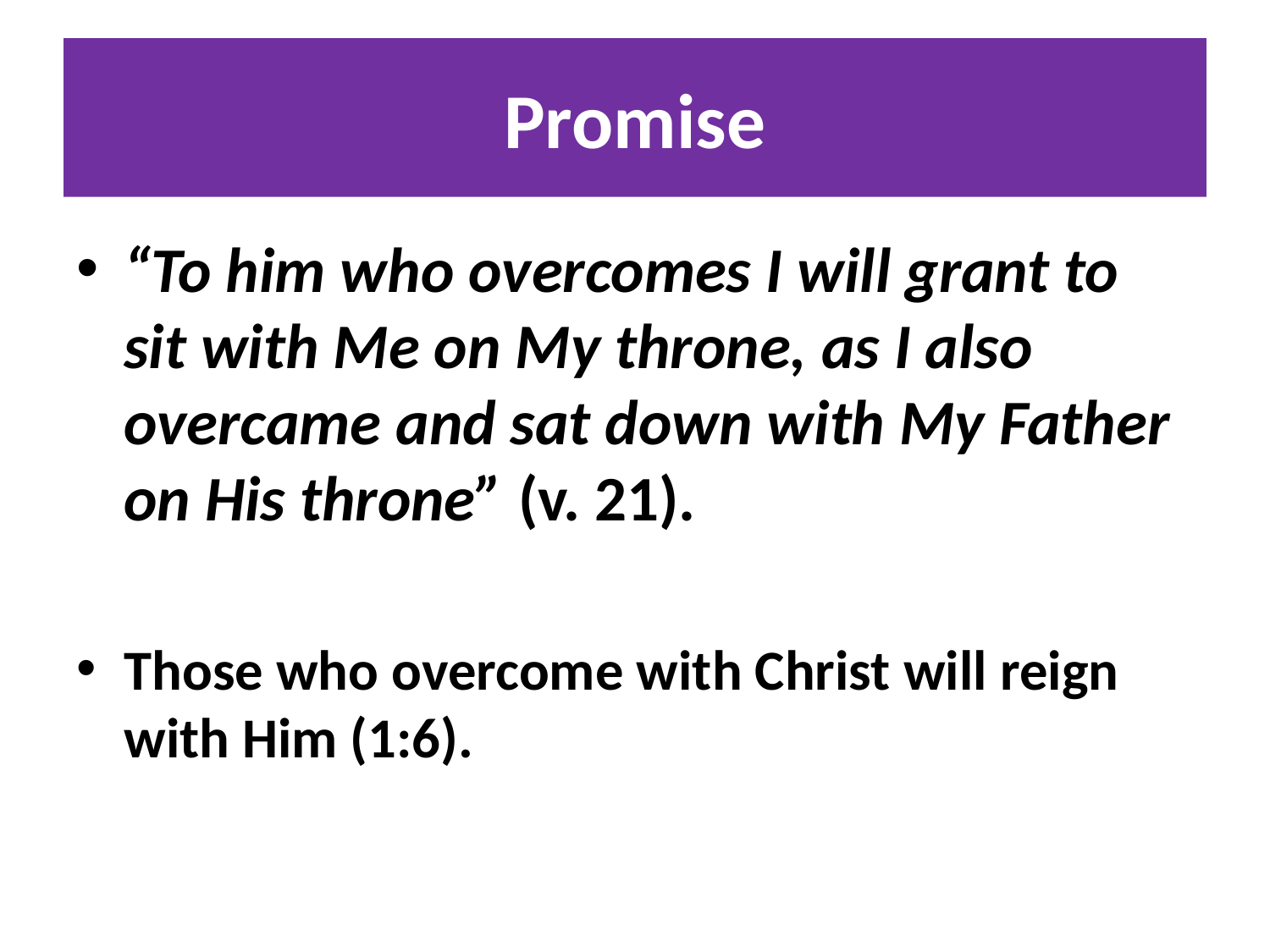

# Promise
“To him who overcomes I will grant to sit with Me on My throne, as I also overcame and sat down with My Father on His throne” (v. 21).

Those who overcome with Christ will reign with Him (1:6).